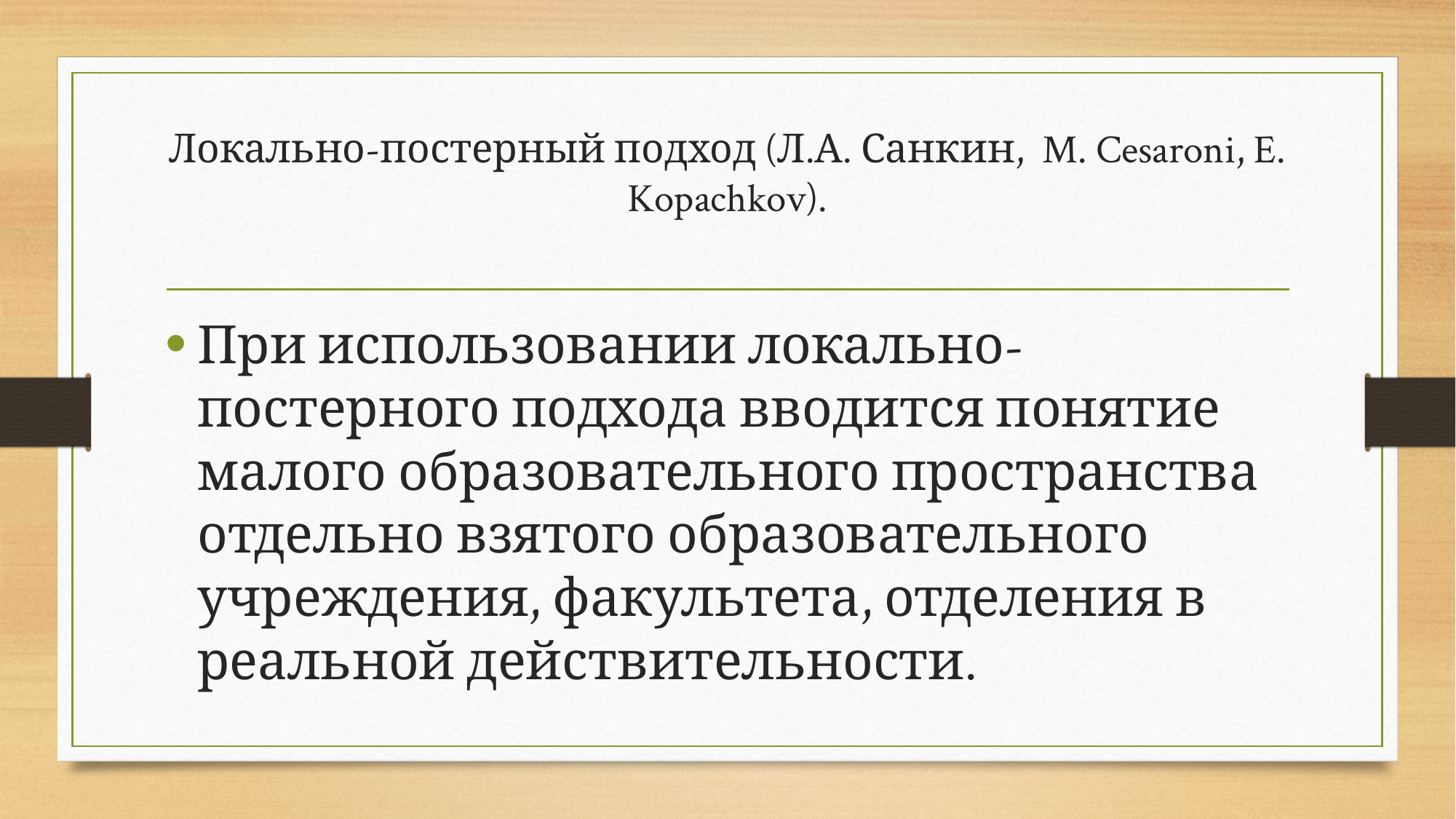

# Локально-постерный подход (Л.А. Санкин,  M. Cesaroni, E. Kopachkov).
При использовании локально-постерного подхода вводится понятие малого образовательного пространства отдельно взятого образовательного учреждения, факультета, отделения в реальной действительности.